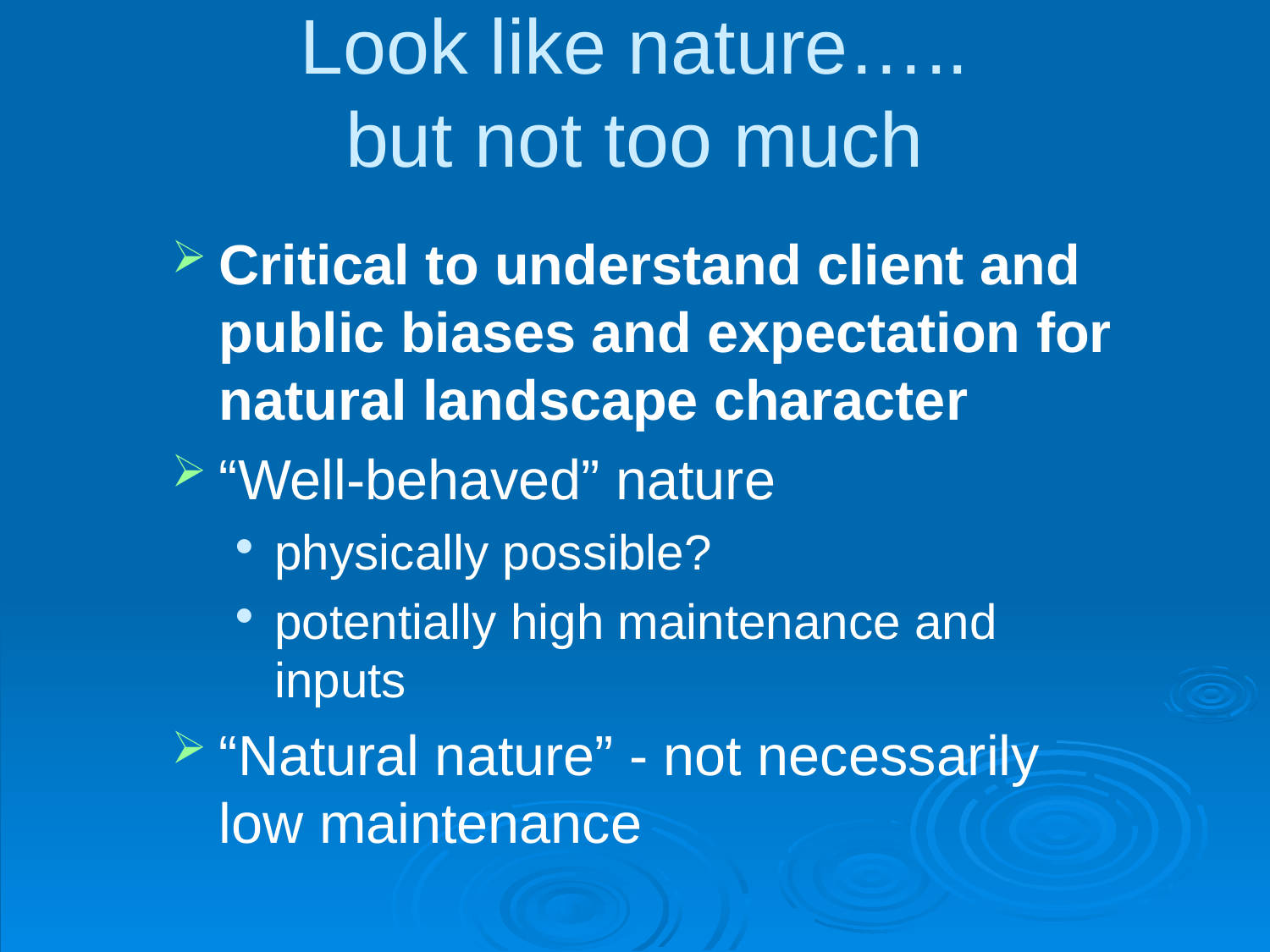

# Look like nature….. but not too much
Critical to understand client and public biases and expectation for natural landscape character
“Well-behaved” nature
physically possible?
potentially high maintenance and inputs
“Natural nature” - not necessarily low maintenance